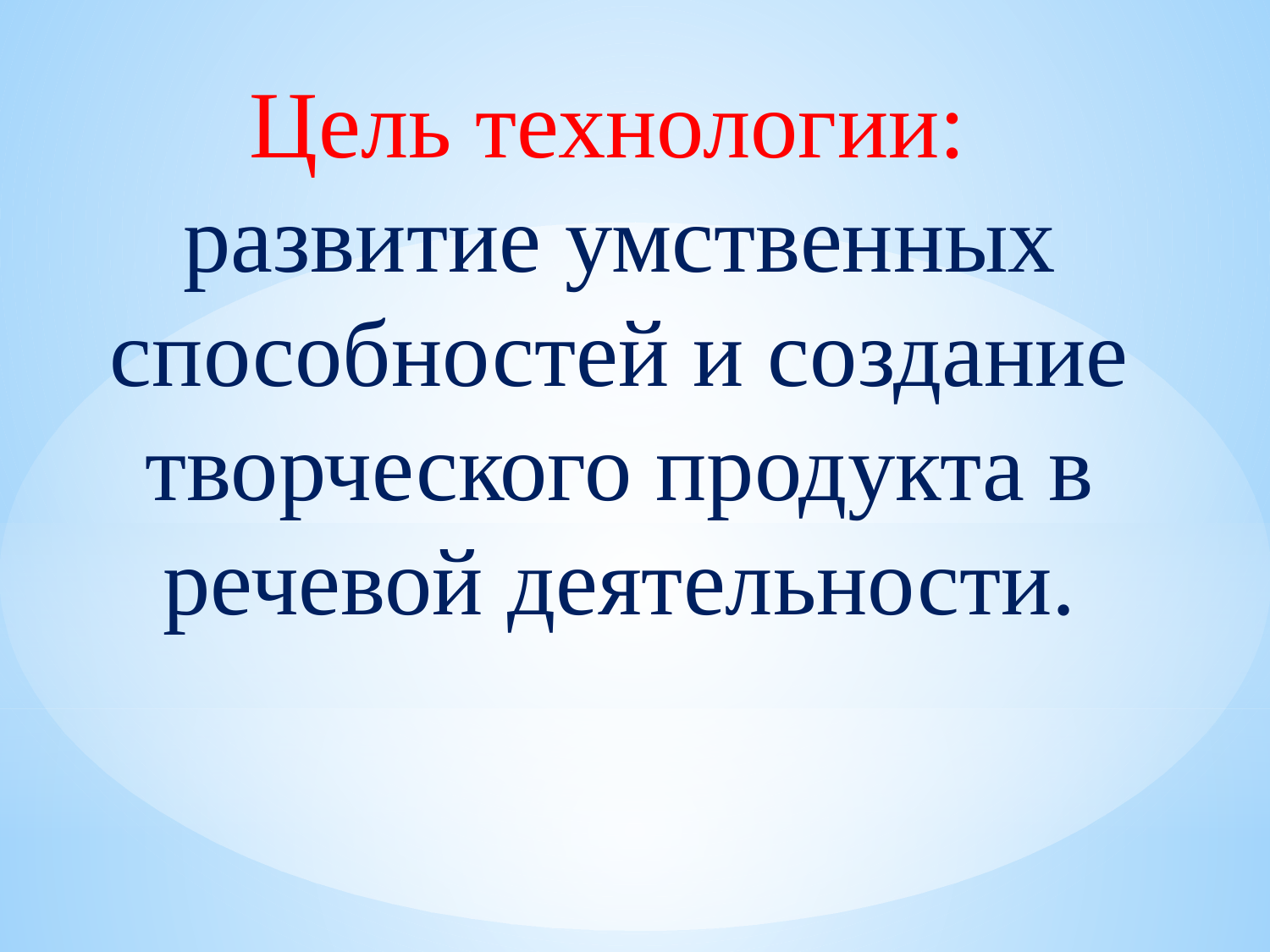

# Цель технологии: развитие умственных способностей и создание творческого продукта в речевой деятельности.